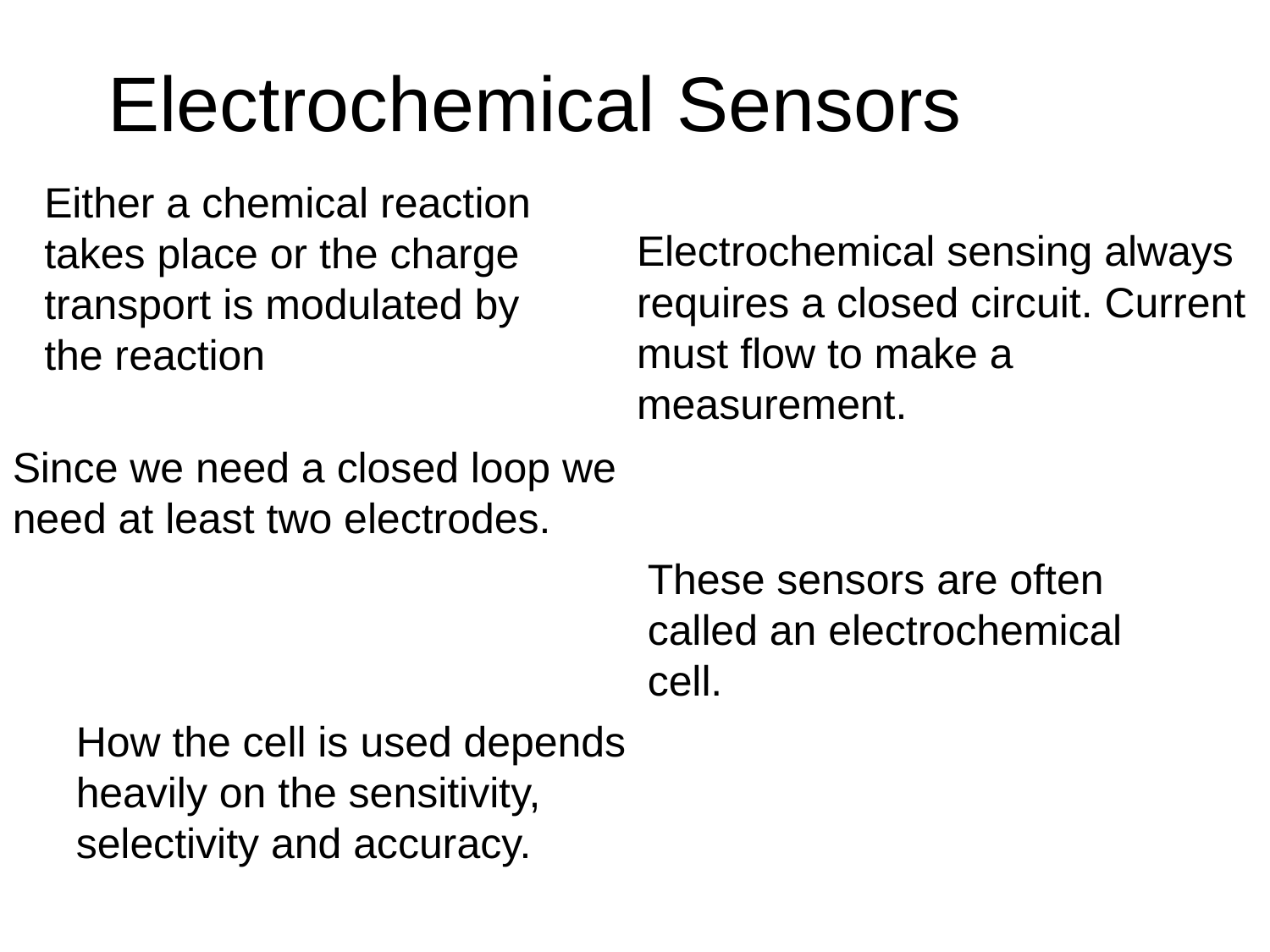

Electrochemical Sensors
Either a chemical reaction takes place or the charge transport is modulated by the reaction
Electrochemical sensing always requires a closed circuit. Current must flow to make a measurement.
Since we need a closed loop we need at least two electrodes.
These sensors are often called an electrochemical cell.
How the cell is used depends heavily on the sensitivity, selectivity and accuracy.